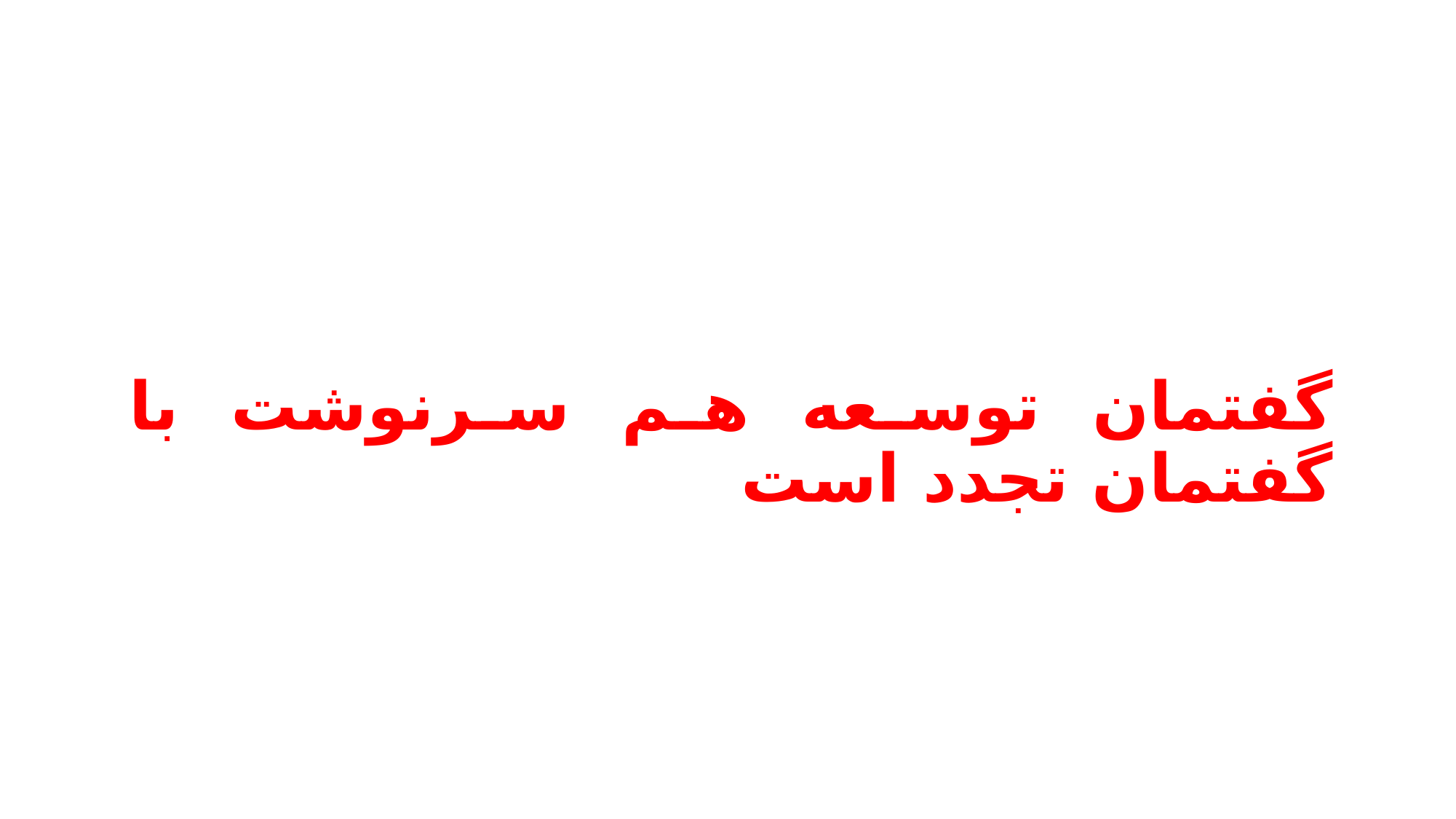

# گفتمان توسعه هم سرنوشت با گفتمان تجدد است